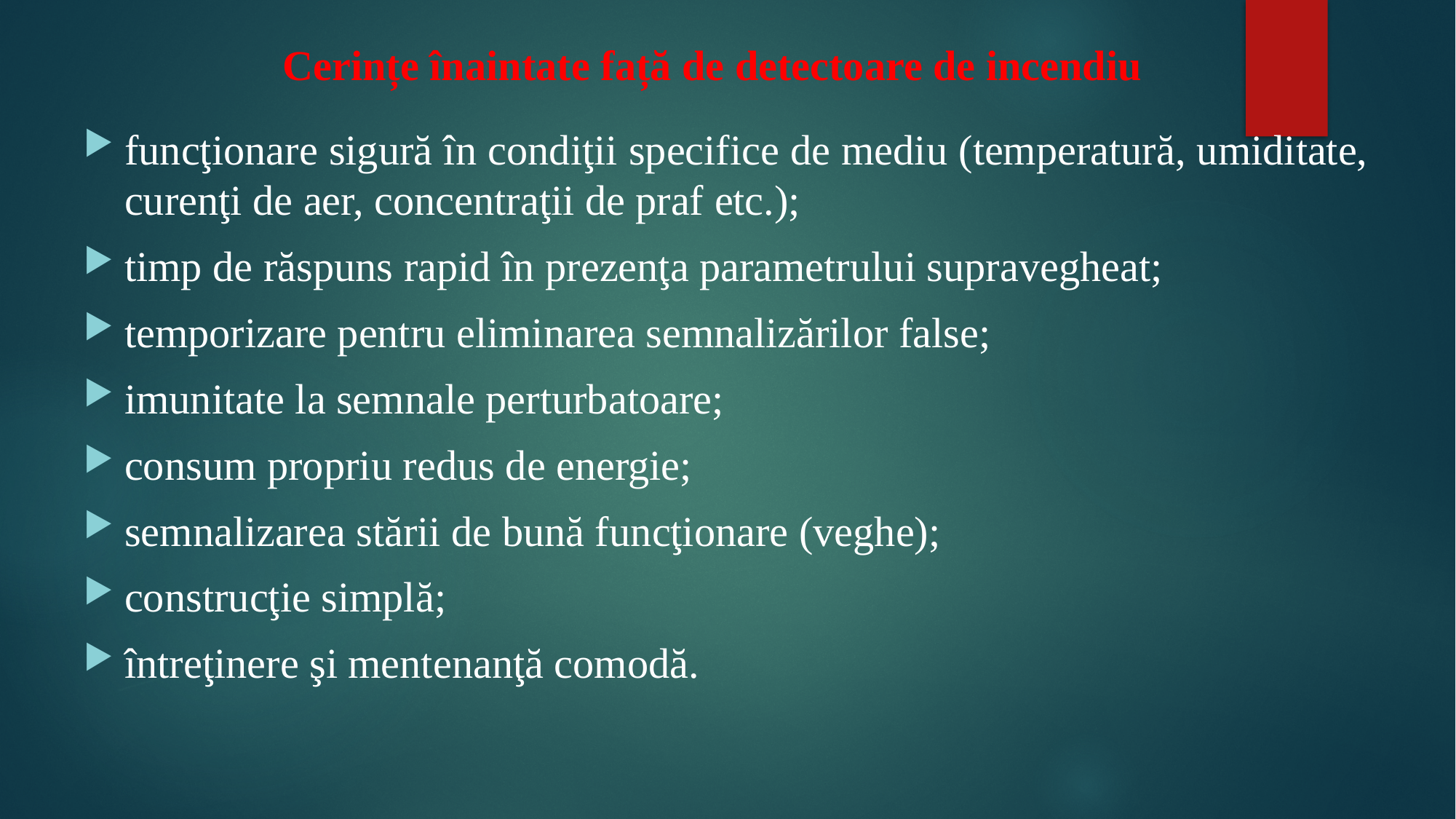

# Cerințe înaintate față de detectoare de incendiu
funcţionare sigură în condiţii specifice de mediu (temperatură, umiditate, curenţi de aer, concentraţii de praf etc.);
timp de răspuns rapid în prezenţa parametrului supravegheat;
temporizare pentru eliminarea semnalizărilor false;
imunitate la semnale perturbatoare;
consum propriu redus de energie;
semnalizarea stării de bună funcţionare (veghe);
construcţie simplă;
întreţinere şi mentenanţă comodă.